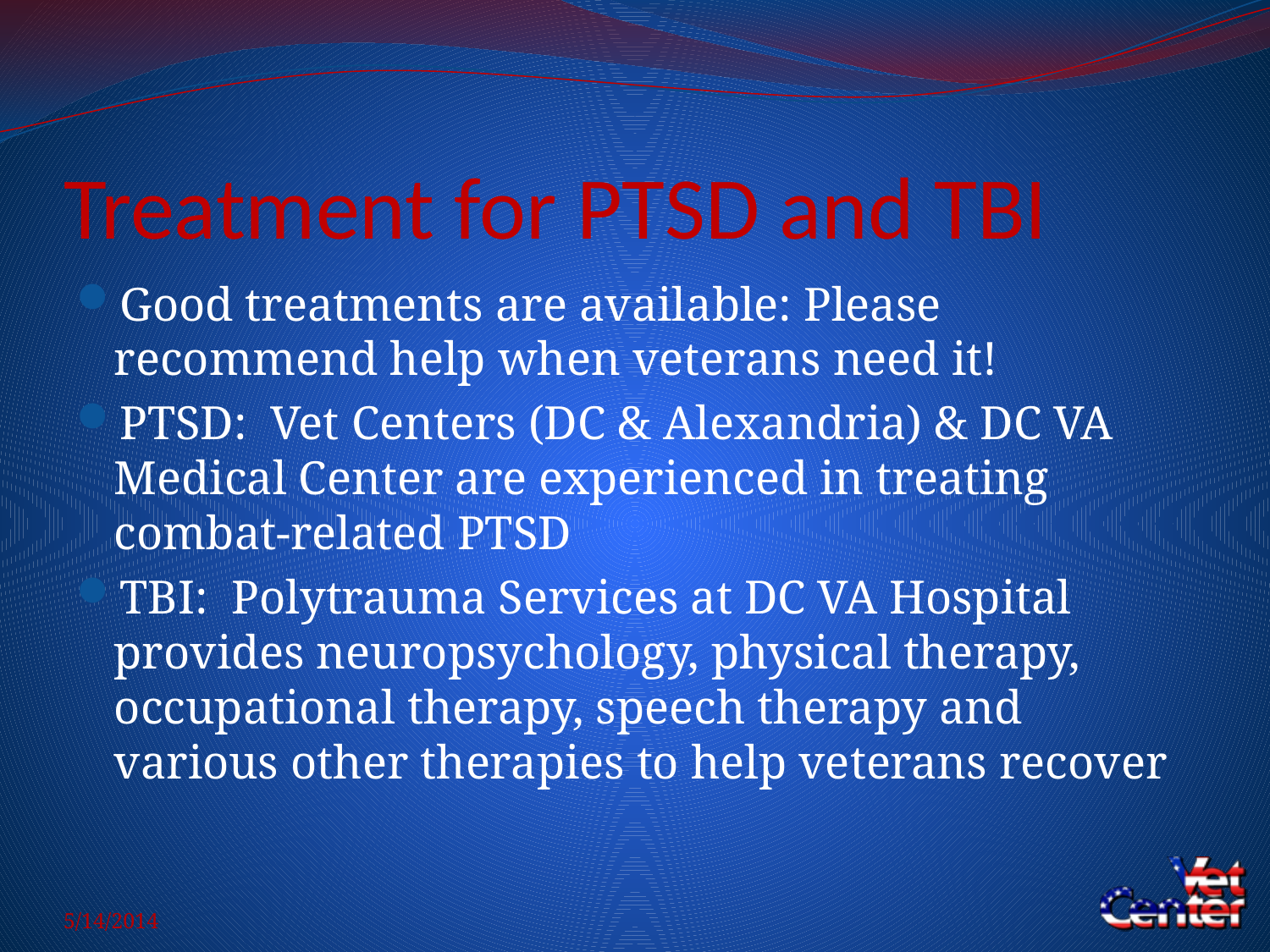

# Treatment for PTSD and TBI
Good treatments are available: Please recommend help when veterans need it!
PTSD:  Vet Centers (DC & Alexandria) & DC VA Medical Center are experienced in treating combat-related PTSD
TBI:  Polytrauma Services at DC VA Hospital provides neuropsychology, physical therapy, occupational therapy, speech therapy and various other therapies to help veterans recover
5/14/2014